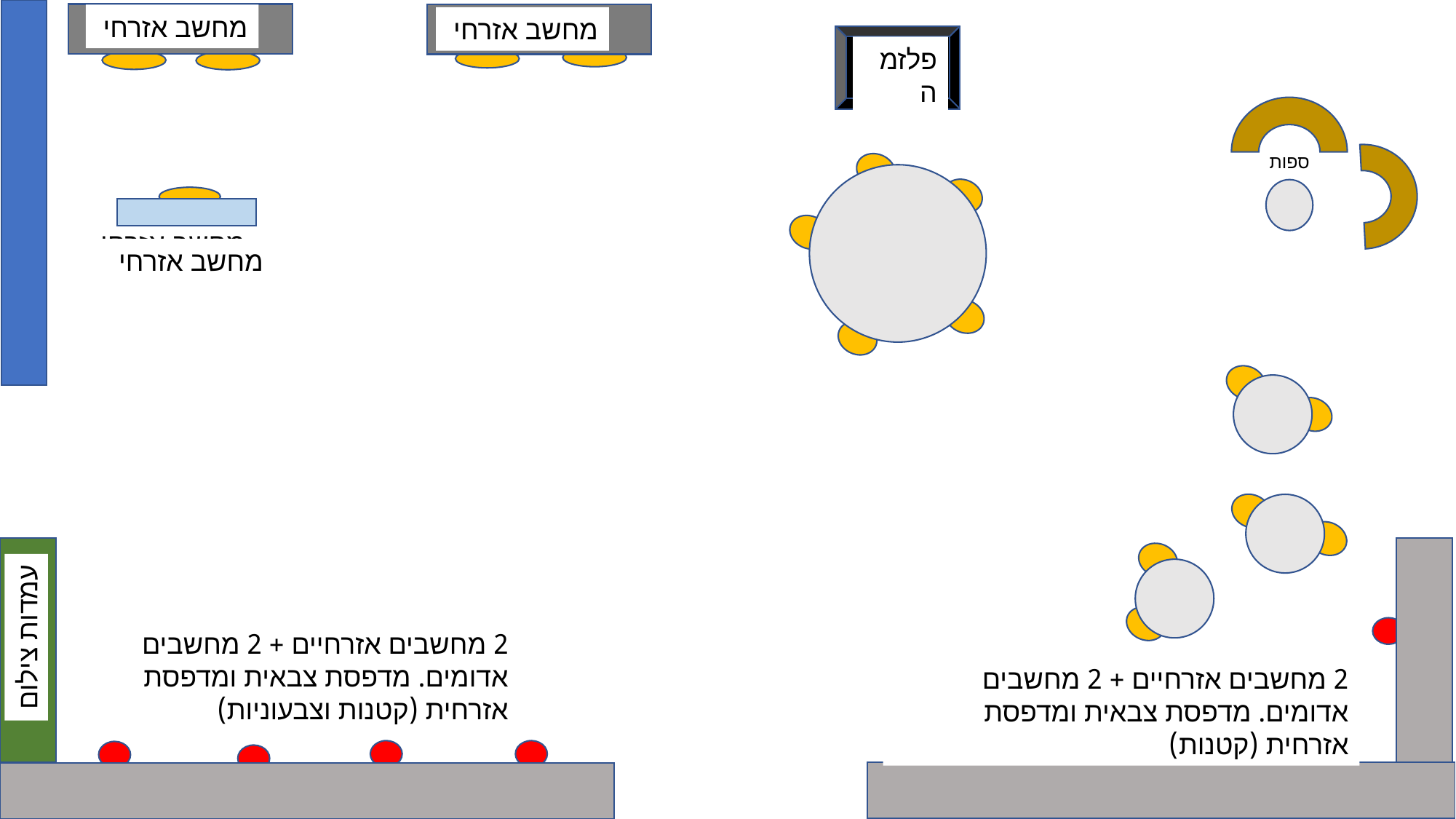

מחשב אזרחי
מחשב אזרחי

פלזמה

ספות

שרותי מידע

מחשב אזרחי
מחשב אזרחי

עמדות צילום

2 מחשבים אזרחיים + 2 מחשבים אדומים. מדפסת צבאית ומדפסת אזרחית (קטנות וצבעוניות)

2 מחשבים אזרחיים + 2 מחשבים אדומים. מדפסת צבאית ומדפסת אזרחית (קטנות)